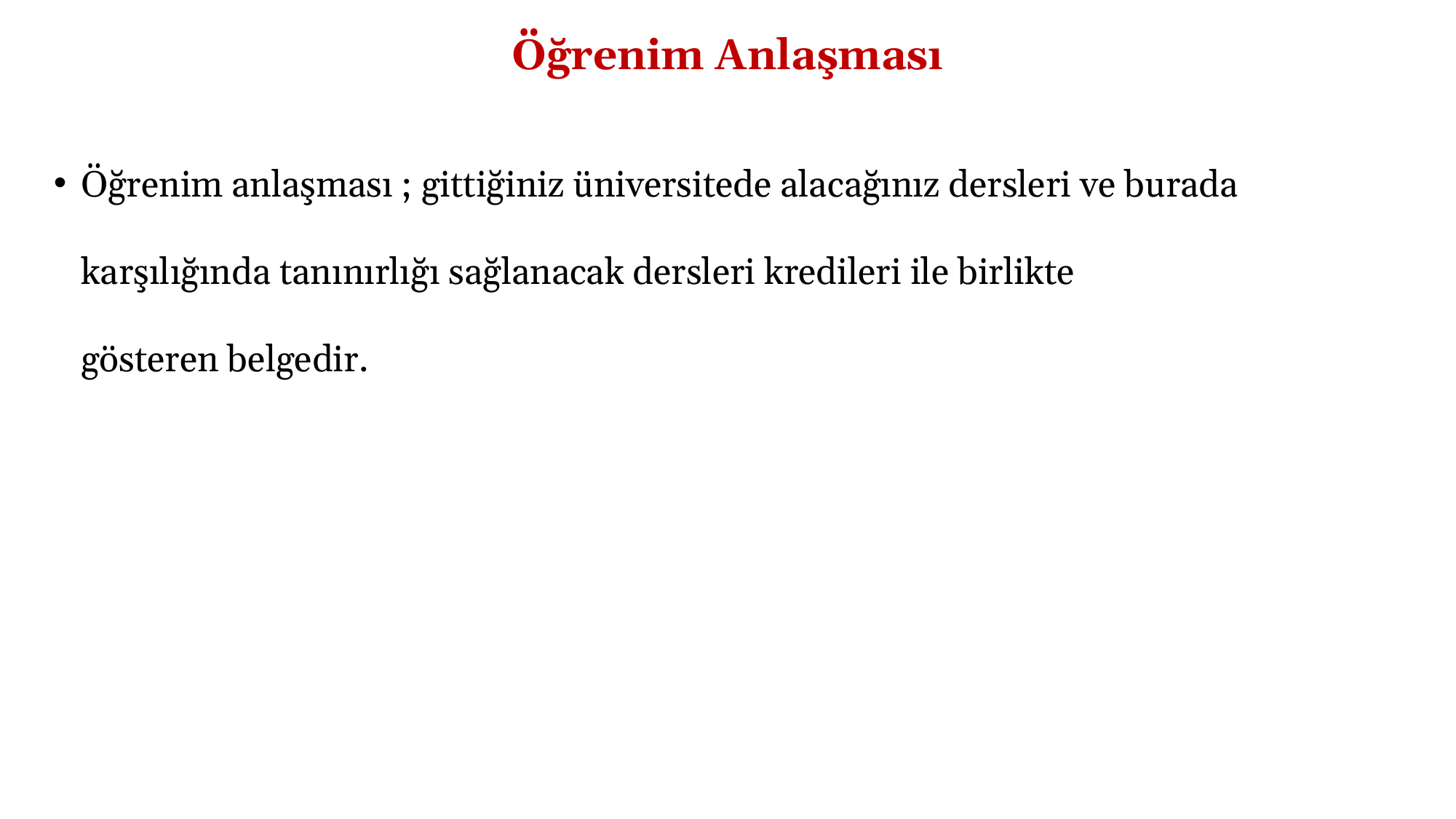

# Öğrenim Anlaşması
Öğrenim anlaşması ; gittiğiniz üniversitede alacağınız dersleri ve burada karşılığında tanınırlığı sağlanacak dersleri kredileri ile birlikte gösteren belgedir.